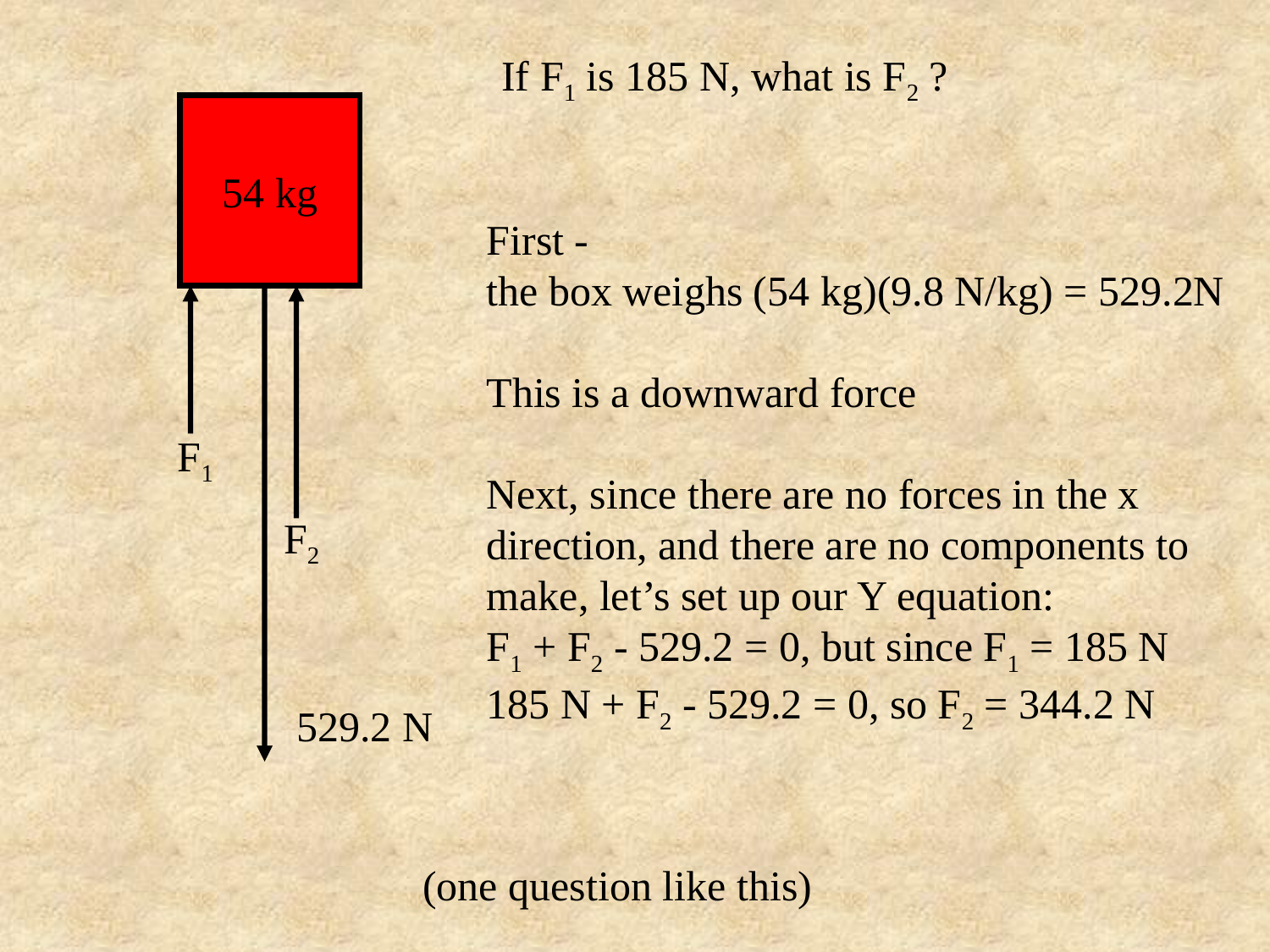

If F1 is 185 N, what is F2 ?
54 kg
First -
the box weighs (54 kg)(9.8 N/kg) = 529.2N

This is a downward force

529.2 N

F1
Next, since there are no forces in the x direction, and there are no components to make, let’s set up our Y equation:
F1 + F2 - 529.2 = 0, but since F1 = 185 N
185 N + F2 - 529.2 = 0, so F2 = 344.2 N
F2
(one question like this)